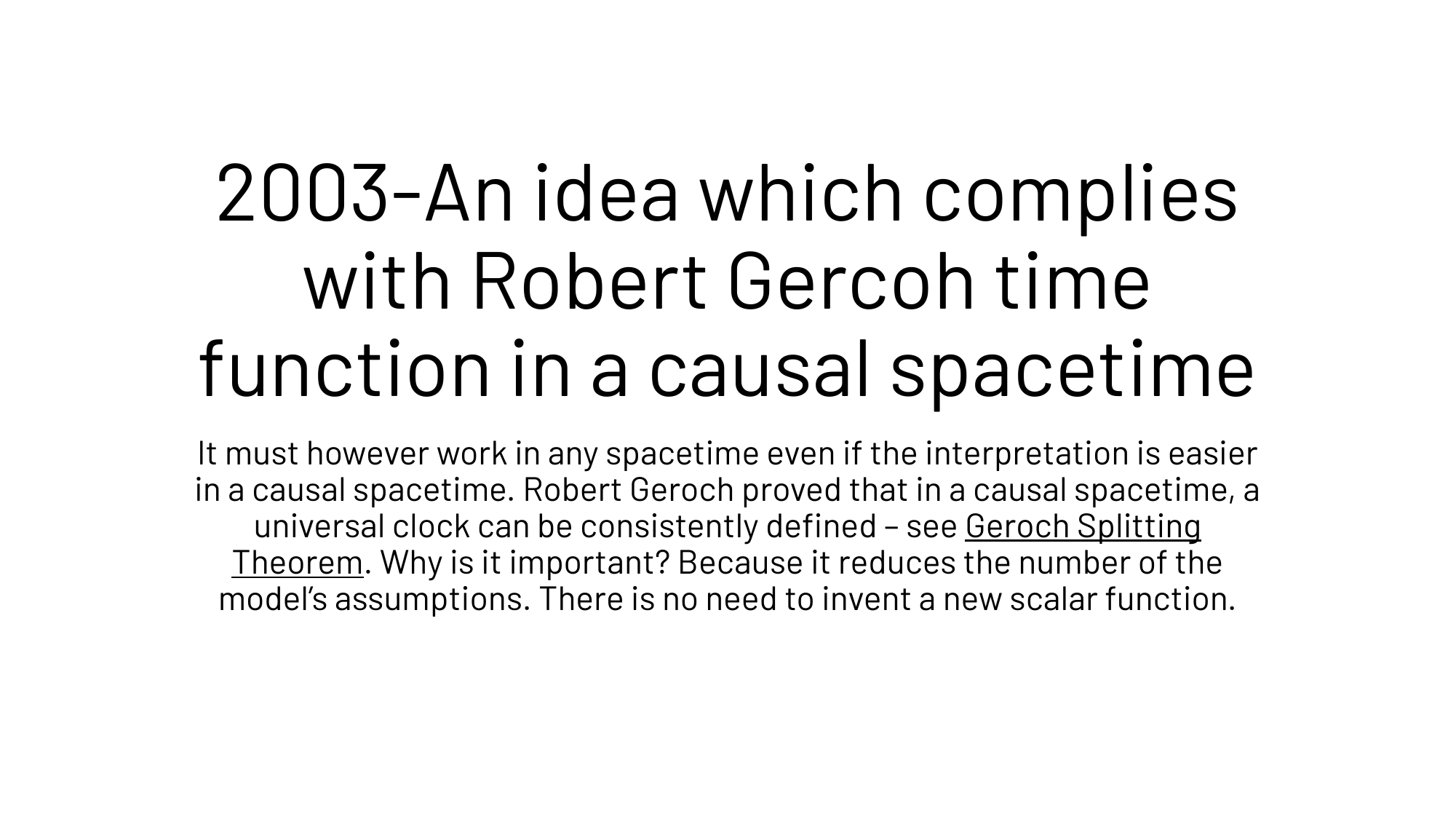

# 2003-An idea which complies with Robert Gercoh time function in a causal spacetime
It must however work in any spacetime even if the interpretation is easier in a causal spacetime. Robert Geroch proved that in a causal spacetime, a universal clock can be consistently defined – see Geroch Splitting Theorem. Why is it important? Because it reduces the number of the model’s assumptions. There is no need to invent a new scalar function.